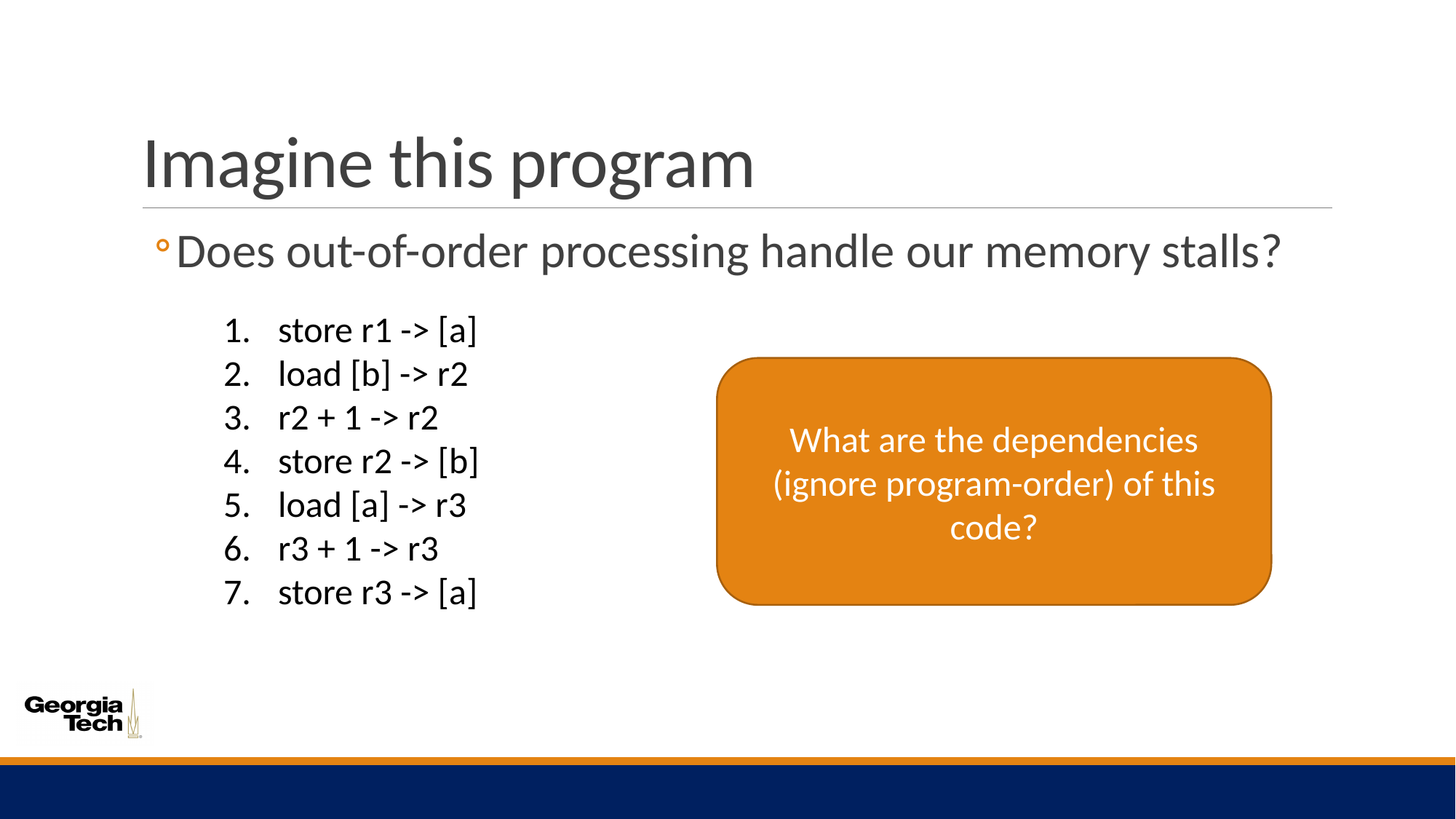

# Imagine this program
Does out-of-order processing handle our memory stalls?
store r1 -> [a]
load [b] -> r2
r2 + 1 -> r2
store r2 -> [b]
load [a] -> r3
r3 + 1 -> r3
store r3 -> [a]
What are the dependencies (ignore program-order) of this code?